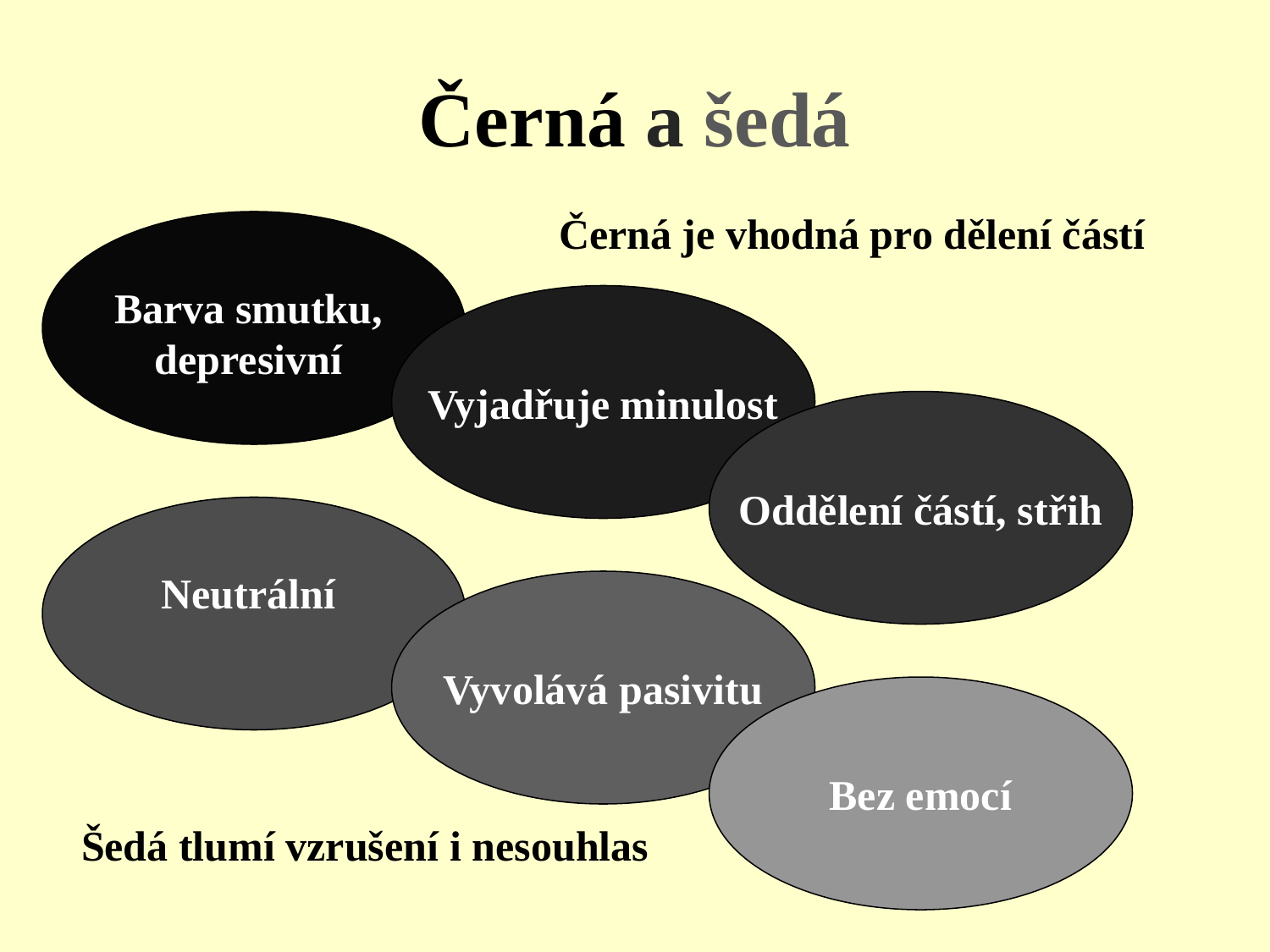

# Černá a šedá
Černá je vhodná pro dělení částí

Barva smutku, depresivní
Vyjadřuje minulost

Oddělení částí, střih

Neutrální
Vyvolává pasivitu

Bez emocí

Šedá tlumí vzrušení i nesouhlas